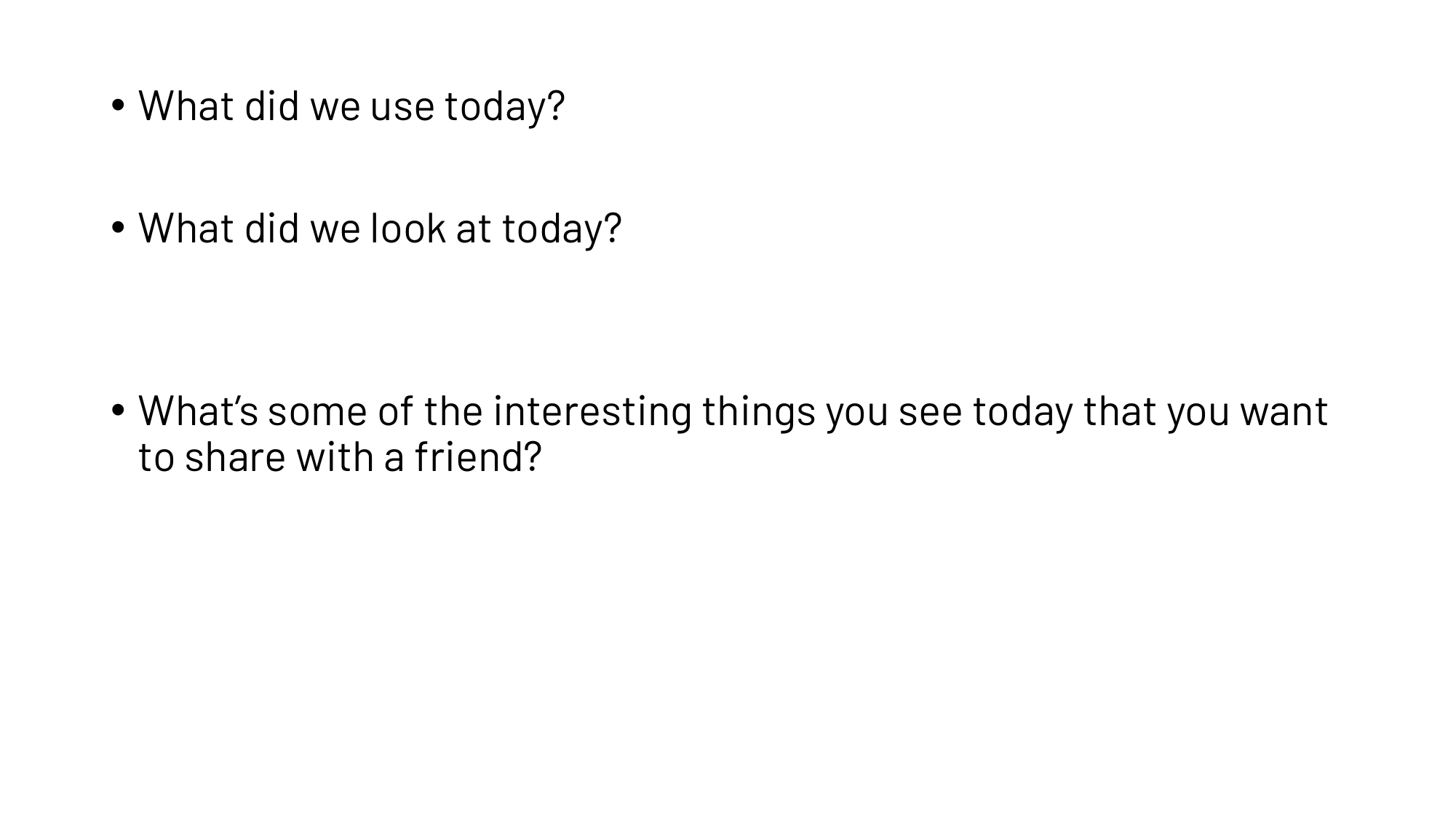

What did we use today?

What did we look at today?

What’s some of the interesting things you see today that you want to share with a friend?